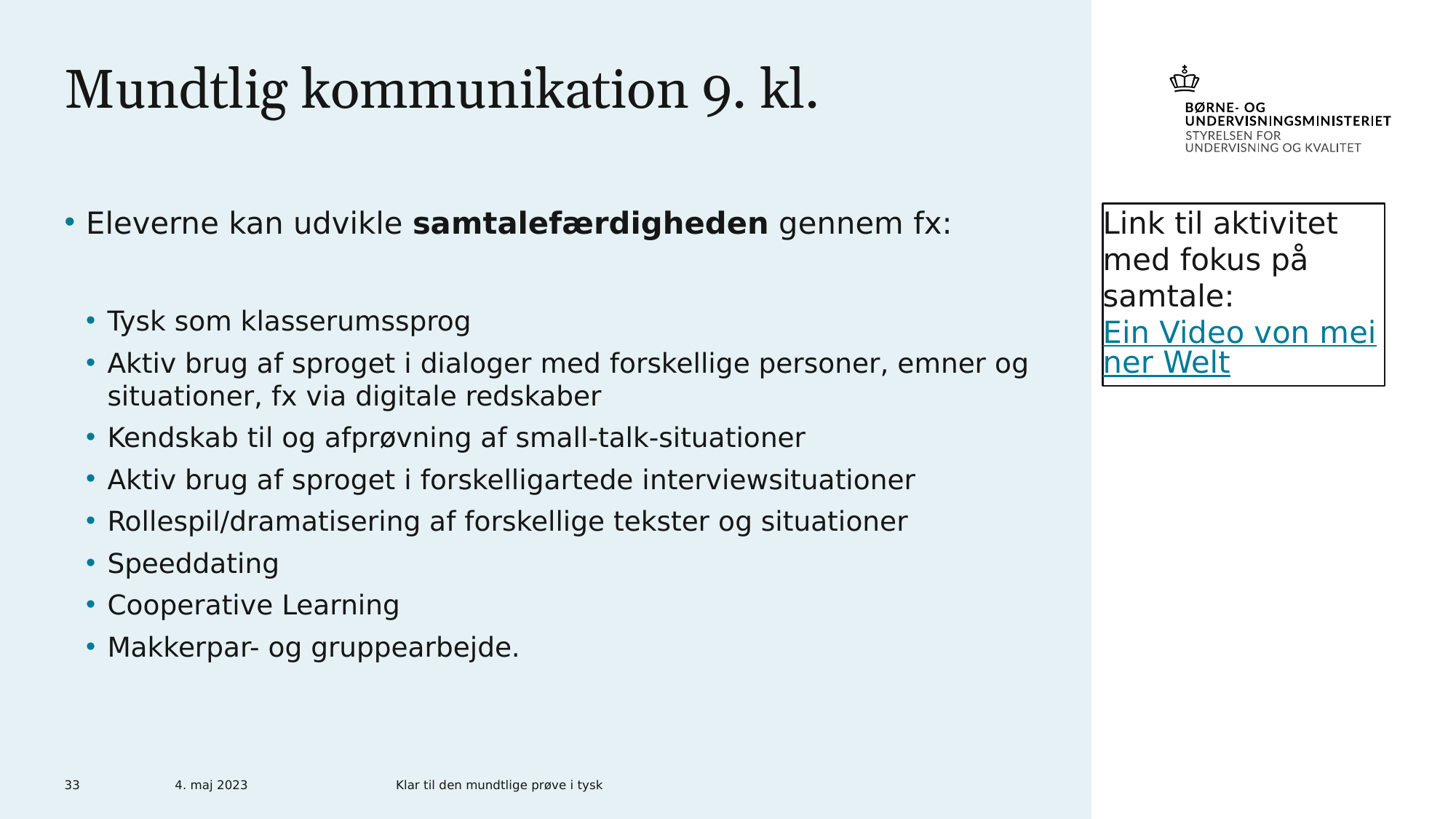

# Mundtlig kommunikation 9. kl.
Eleverne kan udvikle samtalefærdigheden gennem fx:

Tysk som klasserumssprog
Aktiv brug af sproget i dialoger med forskellige personer, emner og situationer, fx via digitale redskaber
Kendskab til og afprøvning af small-talk-situationer
Aktiv brug af sproget i forskelligartede interviewsituationer
Rollespil/dramatisering af forskellige tekster og situationer
Speeddating
Cooperative Learning
Makkerpar- og gruppearbejde.
Link til aktivitet med fokus på samtale:
Ein Video von meiner Welt

33
4. maj 2023
Klar til den mundtlige prøve i tysk